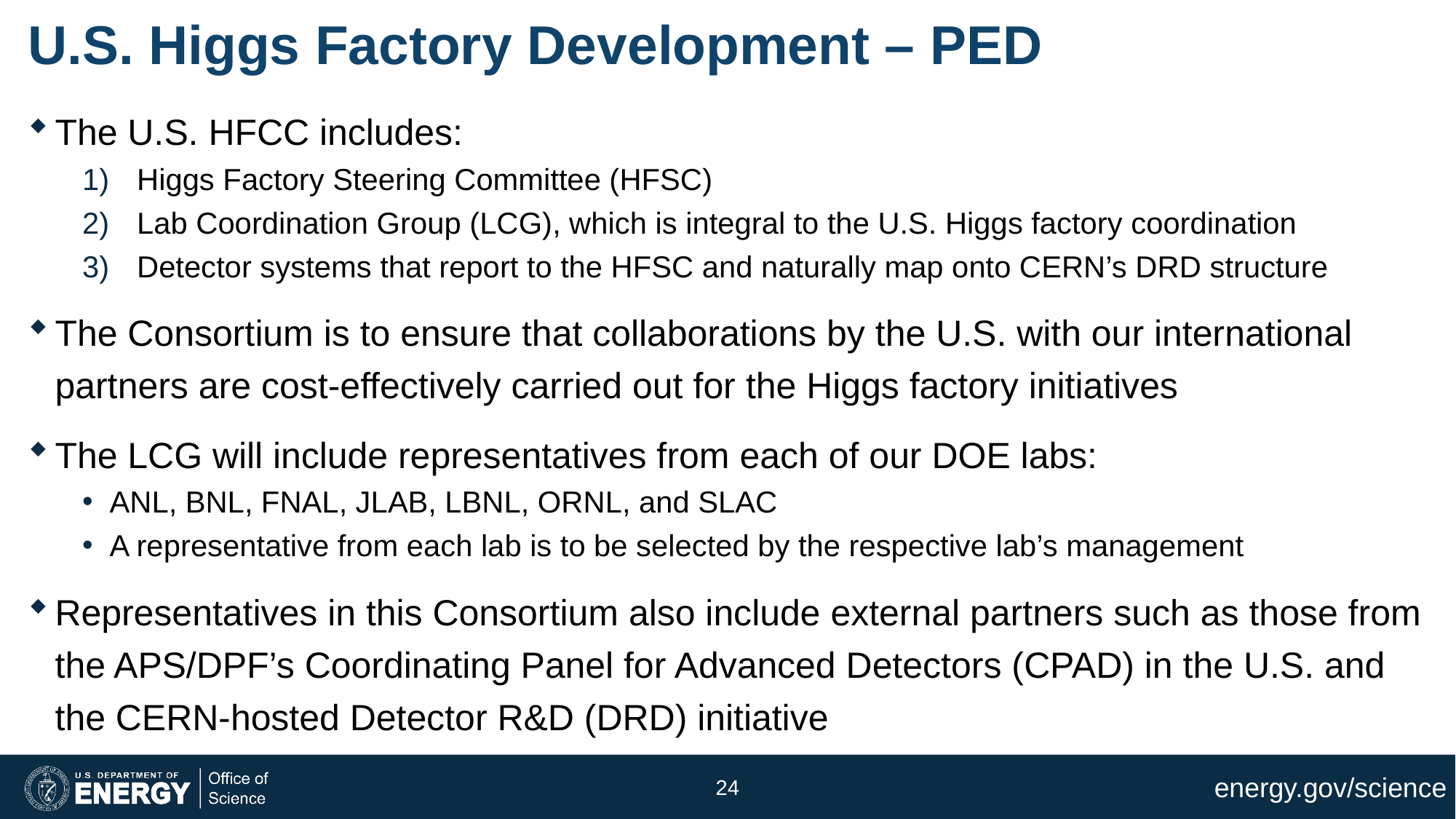

# U.S. Higgs Factory Development – PED

The U.S. HFCC includes:
Higgs Factory Steering Committee (HFSC)
Lab Coordination Group (LCG), which is integral to the U.S. Higgs factory coordination
Detector systems that report to the HFSC and naturally map onto CERN’s DRD structure

The Consortium is to ensure that collaborations by the U.S. with our international partners are cost-effectively carried out for the Higgs factory initiatives

The LCG will include representatives from each of our DOE labs:
ANL, BNL, FNAL, JLAB, LBNL, ORNL, and SLAC
A representative from each lab is to be selected by the respective lab’s management

Representatives in this Consortium also include external partners such as those from the APS/DPF’s Coordinating Panel for Advanced Detectors (CPAD) in the U.S. and the CERN-hosted Detector R&D (DRD) initiative
24